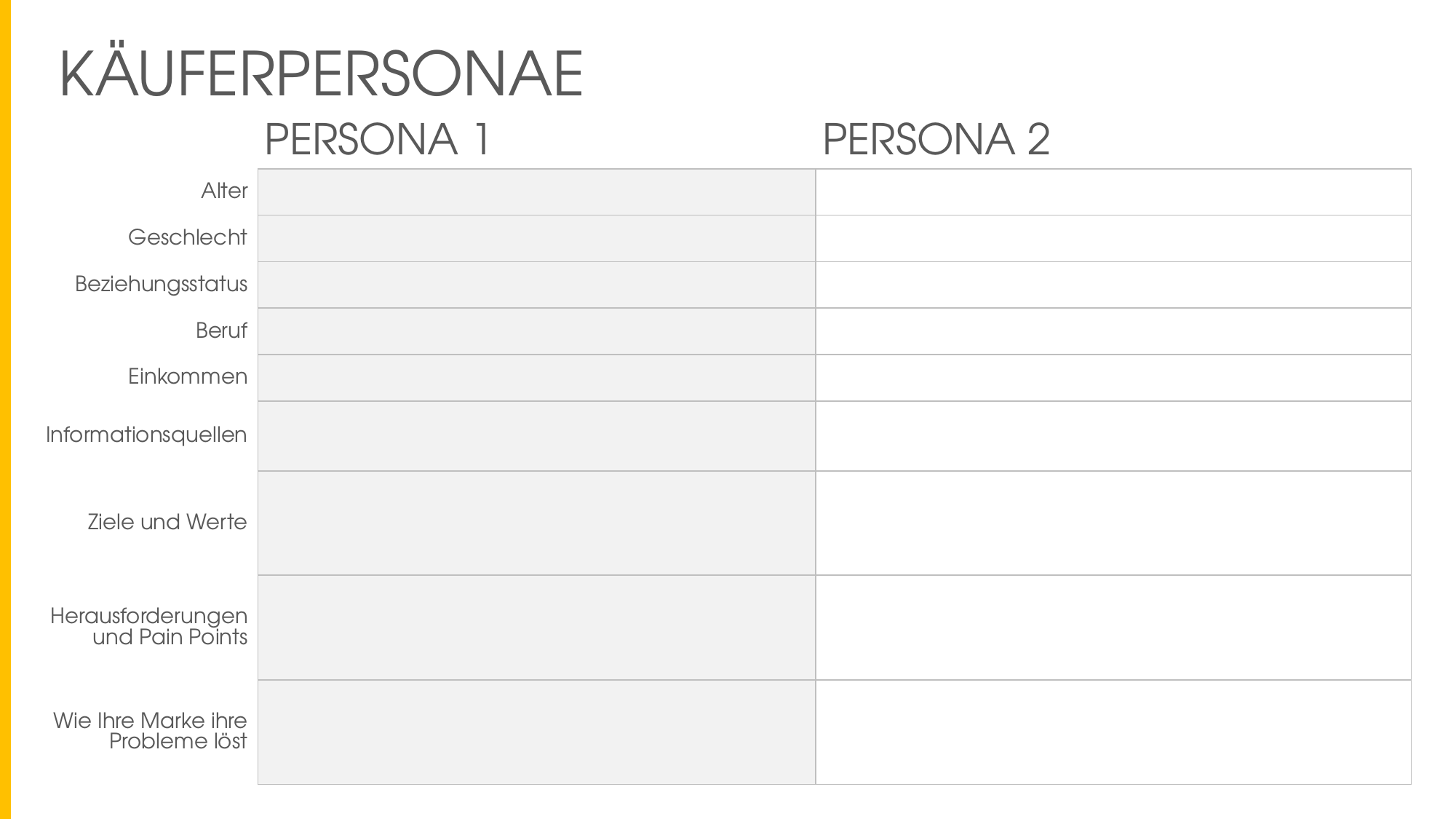

KÄUFERPERSONAE
|  | PERSONA 1 | PERSONA 2 |
| --- | --- | --- |
| Alter |  |  |
| Geschlecht |  |  |
| Beziehungsstatus |  |  |
| Beruf |  |  |
| Einkommen |  |  |
| Informationsquellen |  |  |
| Ziele und Werte |  |  |
| Herausforderungen und Pain Points |  |  |
| Wie Ihre Marke ihre Probleme löst |  |  |